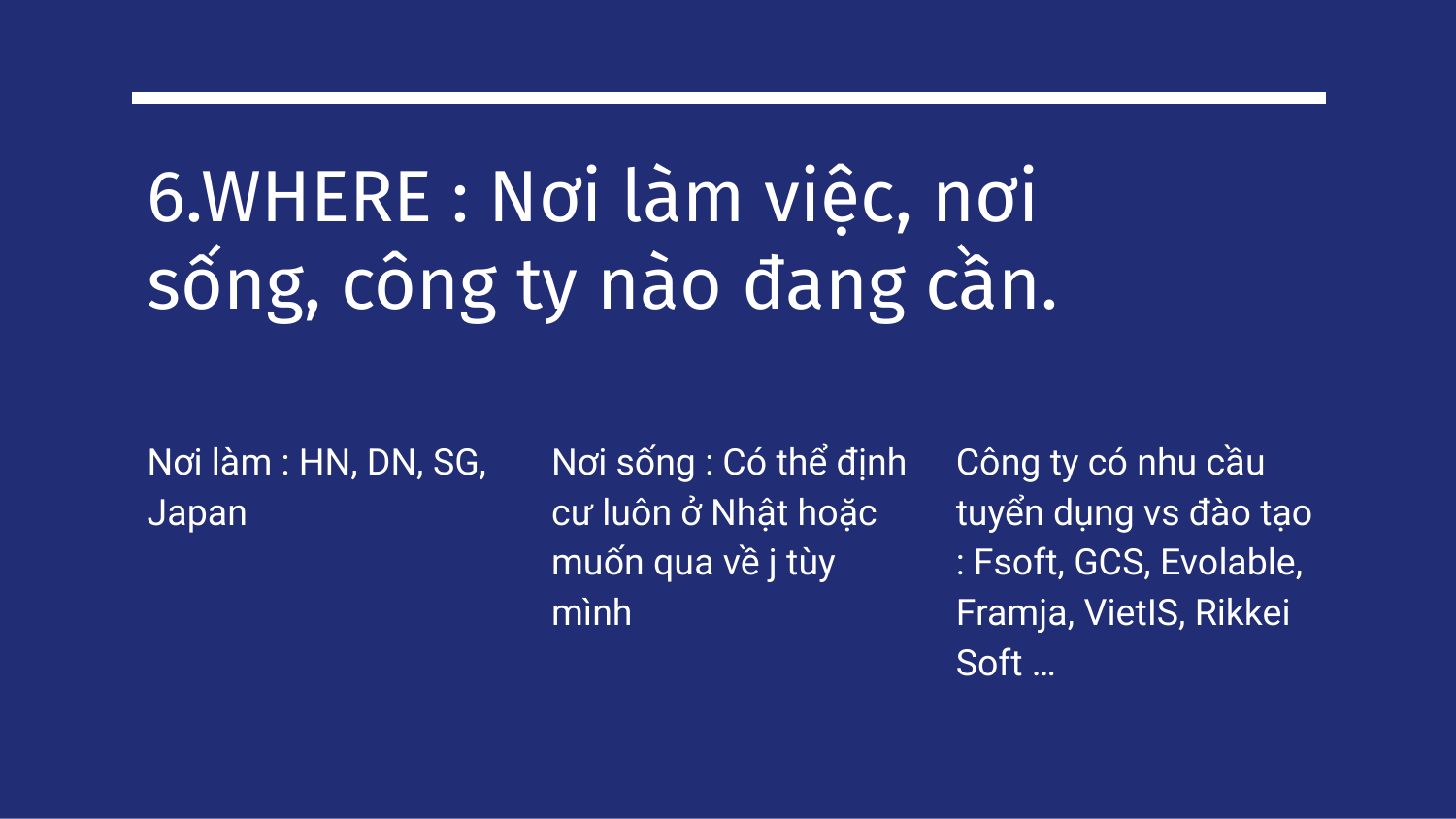

# 6.WHERE : Nơi làm việc, nơi sống, công ty nào đang cần.
Nơi làm : HN, DN, SG, Japan
Nơi sống : Có thể định cư luôn ở Nhật hoặc muốn qua về j tùy mình
Công ty có nhu cầu tuyển dụng vs đào tạo : Fsoft, GCS, Evolable, Framja, VietIS, Rikkei Soft …